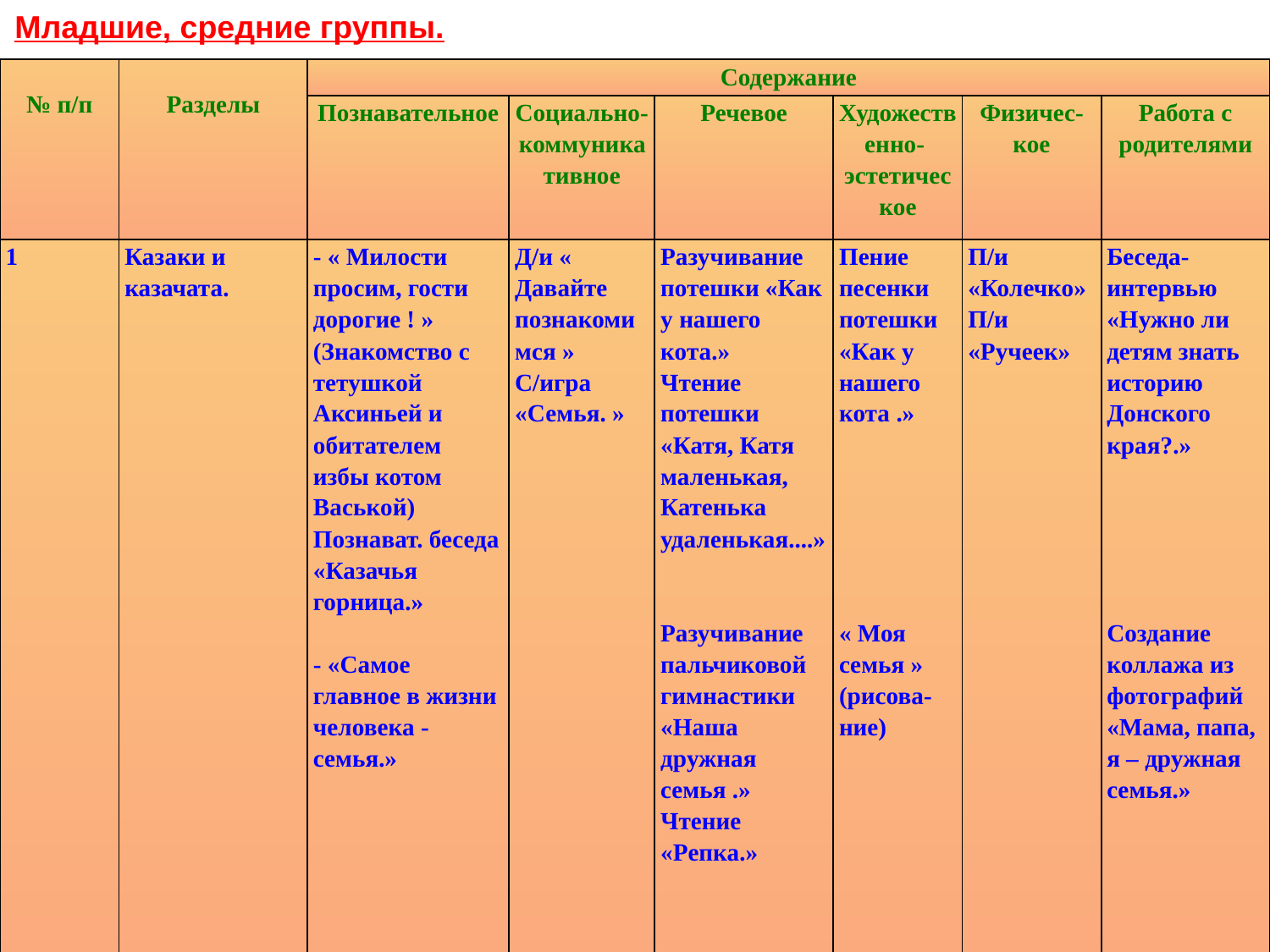

Младшие, средние группы.

| № п/п | Разделы | Содержание |  |  |  |  |  |
| --- | --- | --- | --- | --- | --- | --- | --- |
|  |  | Познавательное | Социально-коммуникативное | Речевое | Художественно- эстетическое | Физичес-кое | Работа с родителями |
| 1 | Казаки и казачата. | - « Милости просим, гости дорогие ! » (Знакомство с тетушкой Аксиньей и обитателем избы котом Васькой) Познават. беседа «Казачья горница.» - «Самое главное в жизни человека -семья.» | Д/и « Давайте познакомимся » С/игра «Семья. » | Разучивание потешки «Как у нашего кота.» Чтение потешки «Катя, Катя маленькая, Катенька удаленькая....» Разучивание пальчиковой гимнастики «Наша дружная семья .» Чтение «Репка.» | Пение песенки потешки «Как у нашего кота .» « Моя семья » (рисова-ние) | П/и «Колечко» П/и «Ручеек» | Беседа-интервью «Нужно ли детям знать историю Донского края?.» Создание коллажа из фотографий «Мама, папа, я – дружная семья.» |